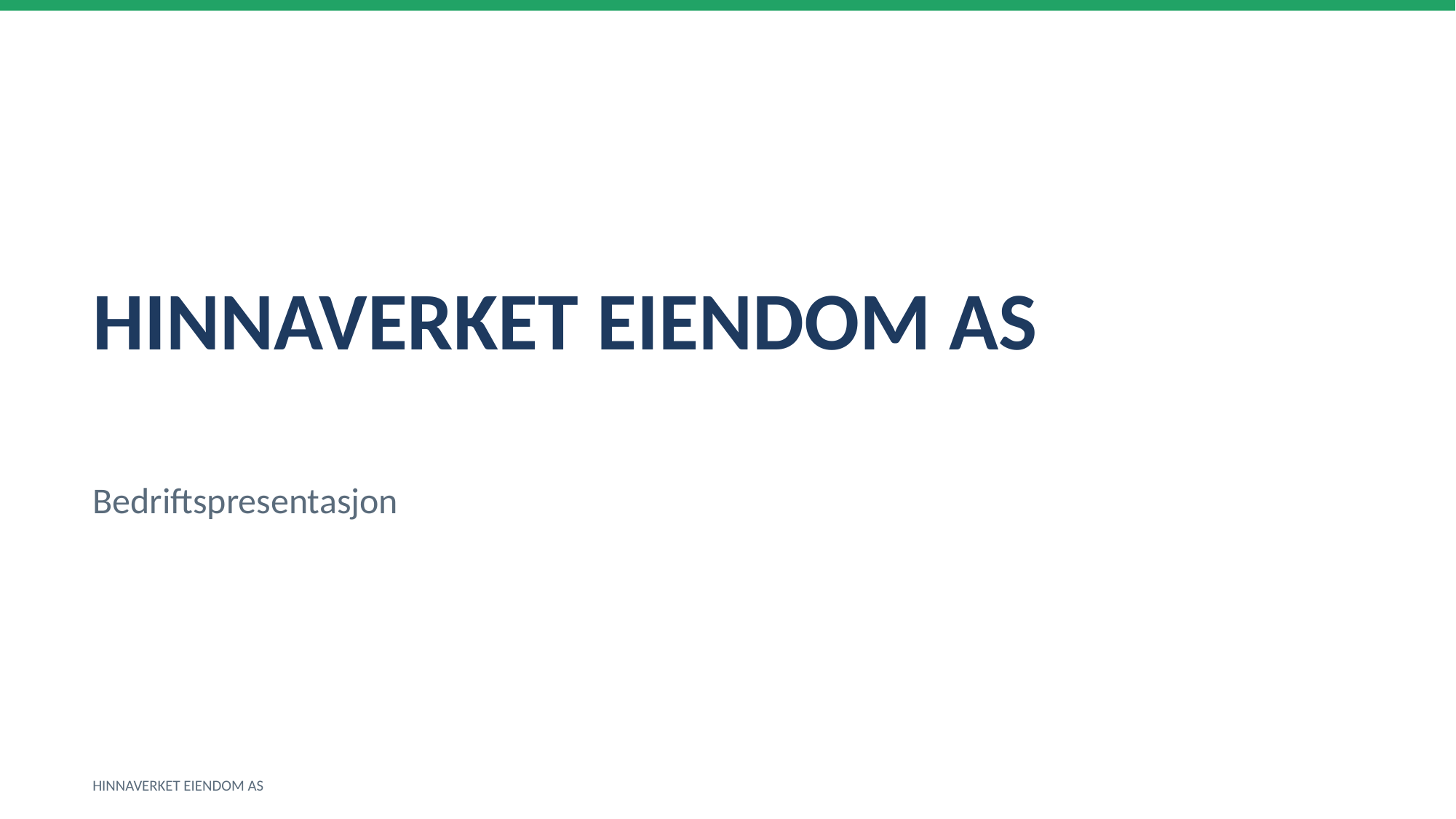

HINNAVERKET EIENDOM AS
Bedriftspresentasjon
HINNAVERKET EIENDOM AS